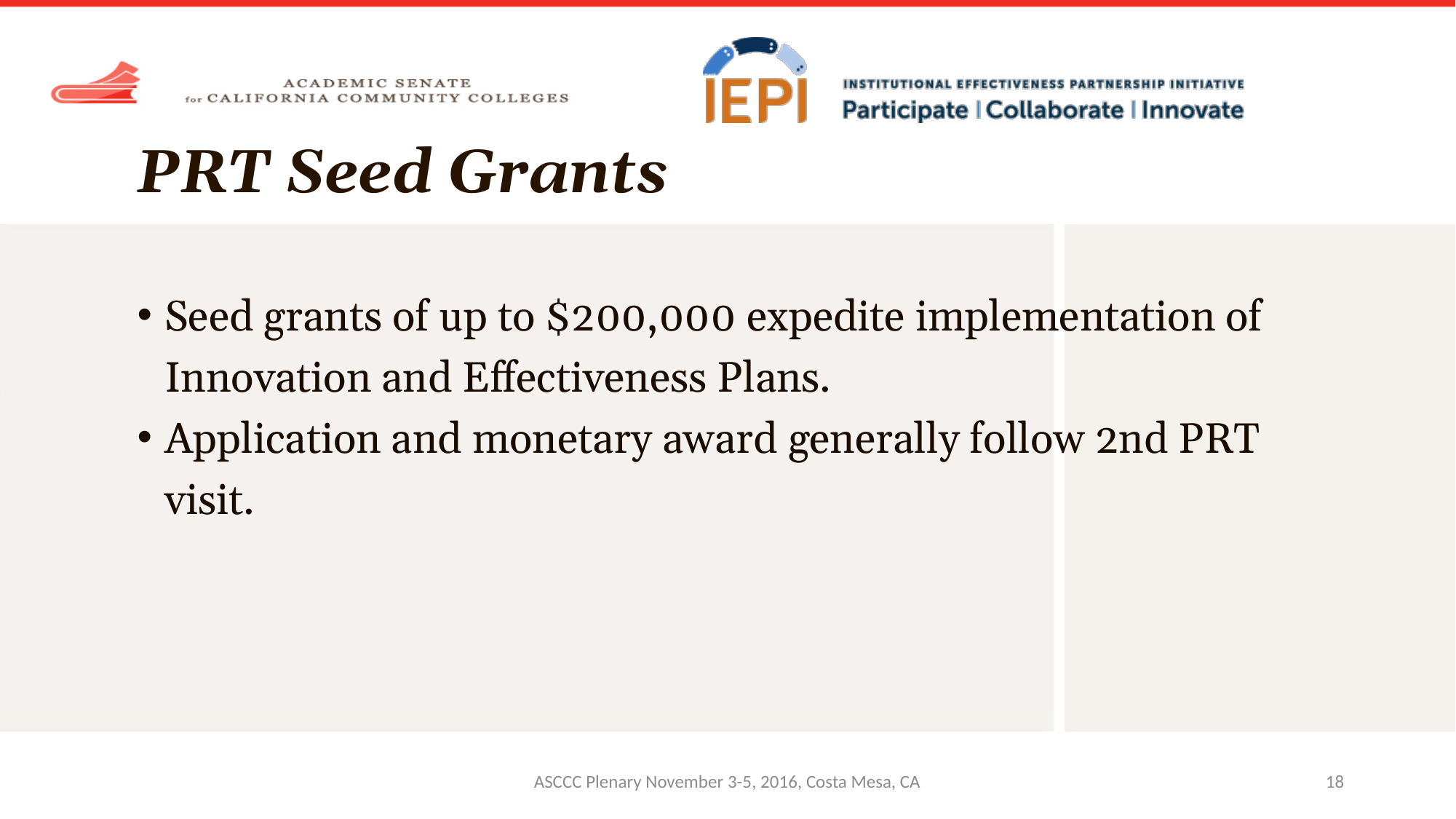

# PRT Seed Grants

Seed grants of up to $200,000 expedite implementation of Innovation and Effectiveness Plans.
Application and monetary award generally follow 2nd PRT visit.

ASCCC Plenary November 3-5, 2016, Costa Mesa, CA
18